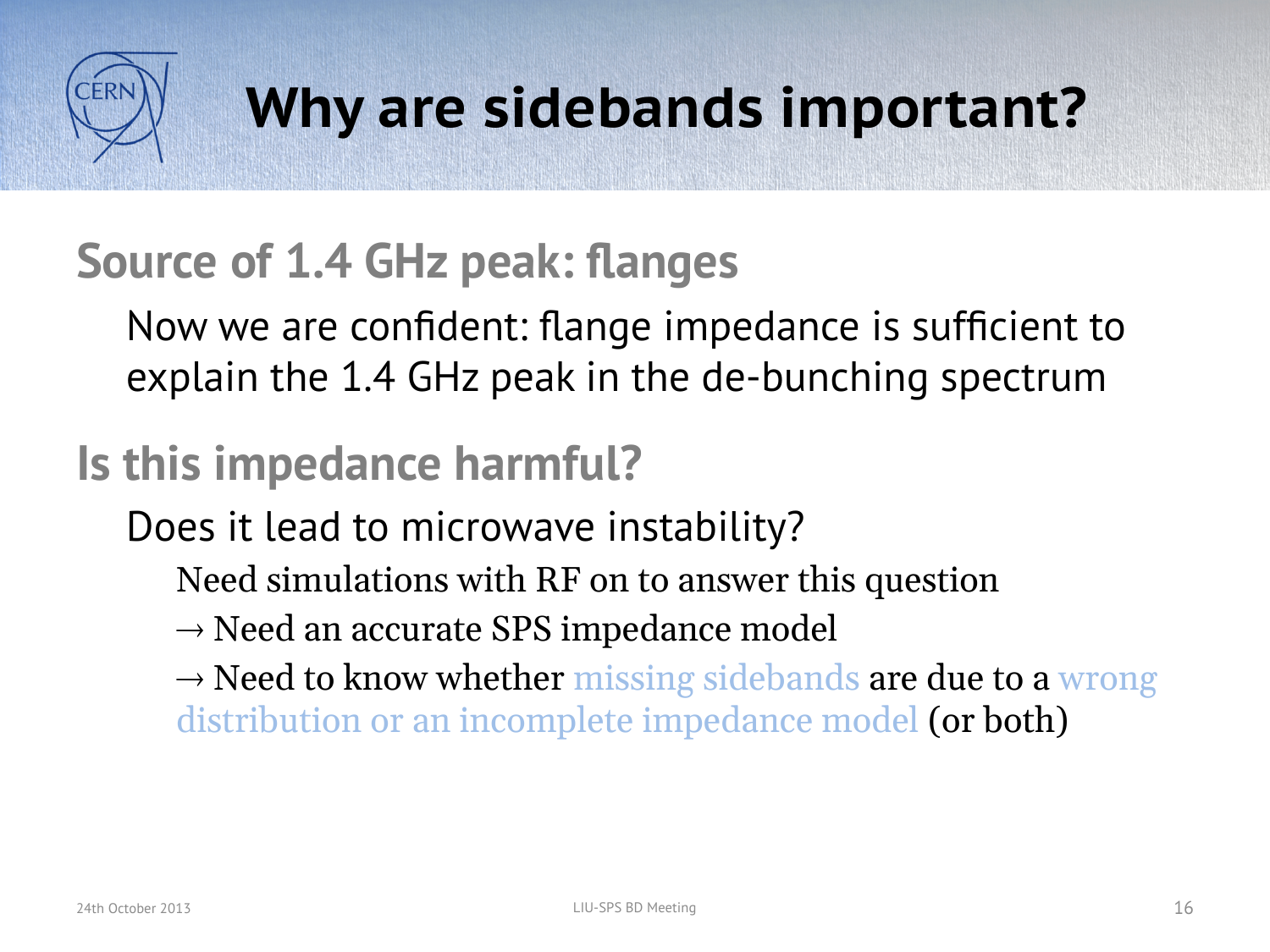

# Why are sidebands important?
Source of 1.4 GHz peak: flanges
Now we are confident: flange impedance is sufficient to explain the 1.4 GHz peak in the de-bunching spectrum
Is this impedance harmful?
Does it lead to microwave instability?
Need simulations with RF on to answer this question
→ Need an accurate SPS impedance model
→ Need to know whether missing sidebands are due to a wrong distribution or an incomplete impedance model (or both)
24th October 2013
LIU-SPS BD Meeting
16